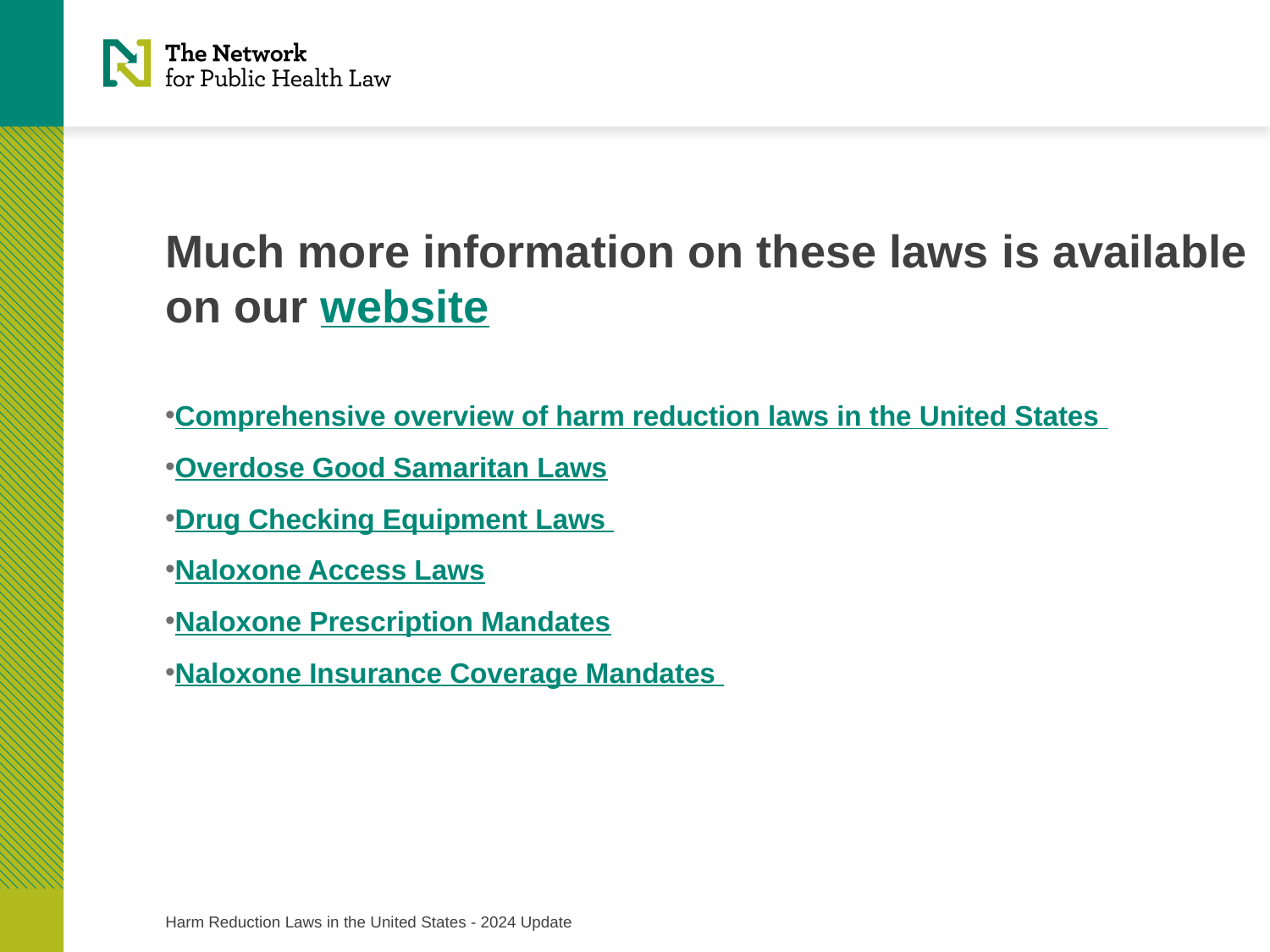

# Much more information on these laws is available on our website

Comprehensive overview of harm reduction laws in the United States
Overdose Good Samaritan Laws
Drug Checking Equipment Laws
Naloxone Access Laws
Naloxone Prescription Mandates
Naloxone Insurance Coverage Mandates

Harm Reduction Laws in the United States - 2024 Update